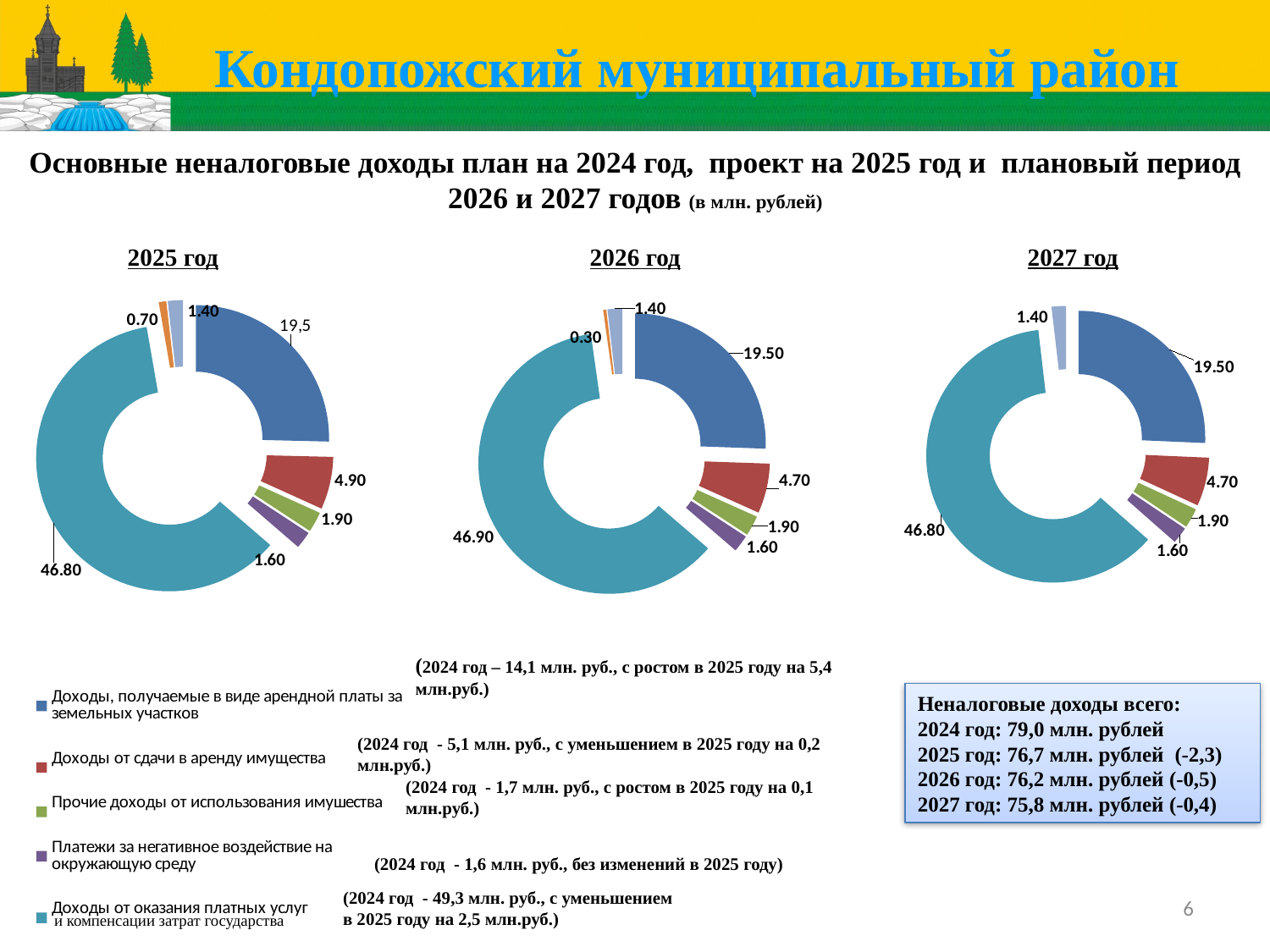

Кондопожский муниципальный район
Основные неналоговые доходы план на 2024 год,  проект на 2025 год и  плановый период 2026 и 2027 годов (в млн. рублей)
2027 год
2025 год
2026 год

### Chart

| Category |  |
|---|---|
| Доходы, получаемые в виде арендной платы за  земельных участков | 19.5 |
| Доходы от сдачи в аренду имущества | 4.9 |
| Прочие доходы от использования имушества | 1.9 |
| Платежи за негативное воздействие на окружающую среду | 1.6 |
| Доходы от оказания платных услуг  | 46.8 |
| Доходы от реализации имущества | 0.7 |
| Штрафы, санкции, возмещение ущерба | 1.4 |

### Chart

| Category |  |
|---|---|
| Доходы, получаемые в виде арендной платы за  земельных участков | 19.5 |
| Доходы от сдачи в аренду имущества | 4.7 |
| Прочие доходы от использования имушества | 1.9 |
| Платежи за негативное воздействие на окружающую среду | 1.6 |
| Доходы от оказания платных услуг  | 46.8 |
| Доходы от реализации имущества | 0.0 |
| Штрафы, санкции, возмещение ущерба | 1.4 |

### Chart

| Category |  |
|---|---|
| Доходы, получаемые в виде арендной платы за  земельных участков | 19.5 |
| Доходы от сдачи в аренду имущества | 4.7 |
| Прочие доходы от использования имушества | 1.9 |
| Платежи за негативное воздействие на окружающую среду | 1.6 |
| Доходы от оказания платных услуг  | 46.9 |
| Доходы от реализации имущества | 0.3 |
| Штрафы, санкции, возмещение ущерба | 1.4 |

### Chart

| Category |  |
|---|---|
| Доходы, получаемые в виде арендной платы за  земельных участков | 19.5 |
| Доходы от сдачи в аренду имущества | 4.9 |
| Прочие доходы от использования имушества | 1.9 |
| Платежи за негативное воздействие на окружающую среду | 1.6 |
| Доходы от оказания платных услуг  | 46.8 |
| Доходы от реализации имущества | 0.7 |
| Штрафы, санкции, возмещение ущерба | 1.4 |
(2024 год – 14,1 млн. руб., с ростом в 2025 году на 5,4 млн.руб.)
Неналоговые доходы всего:
2024 год: 79,0 млн. рублей
2025 год: 76,7 млн. рублей  (-2,3)
2026 год: 76,2 млн. рублей (-0,5)
2027 год: 75,8 млн. рублей (-0,4)
(2024 год  - 5,1 млн. руб., с уменьшением в 2025 году на 0,2 млн.руб.)
(2024 год  - 1,7 млн. руб., с ростом в 2025 году на 0,1 млн.руб.)
(2024 год  - 1,6 млн. руб., без изменений в 2025 году)
(2024 год  - 49,3 млн. руб., с уменьшением в 2025 году на 2,5 млн.руб.)
6
и компенсации затрат государства